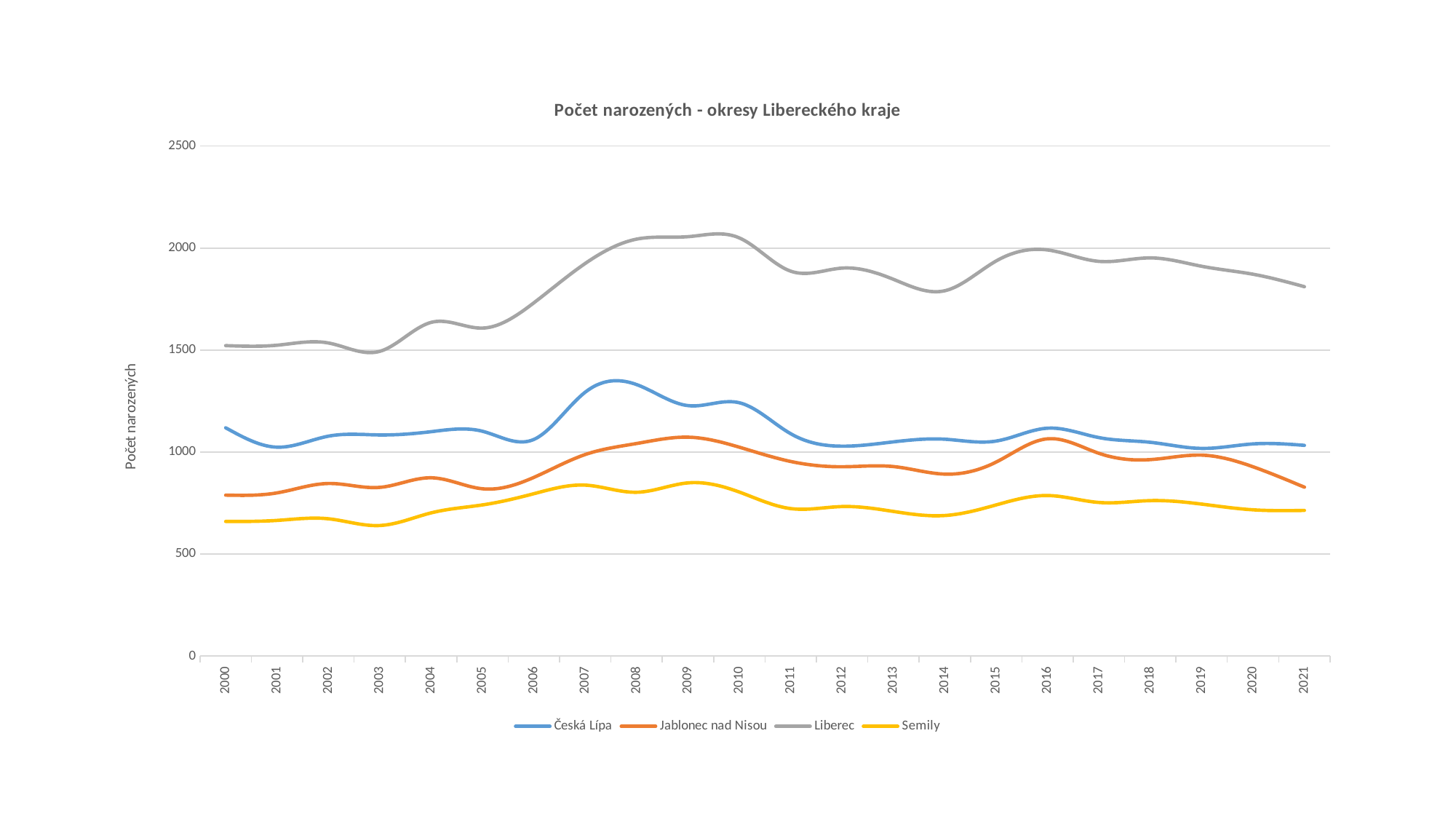

#

### Chart: Počet narozených - okresy Libereckého kraje

| Category | Česká Lípa | Jablonec nad Nisou | Liberec | Semily |
|---|---|---|---|---|
| 2000 | 1119.0 | 789.0 | 1522.0 | 660.0 |
| 2001 | 1024.0 | 800.0 | 1524.0 | 665.0 |
| 2002 | 1078.0 | 846.0 | 1535.0 | 673.0 |
| 2003 | 1084.0 | 827.0 | 1494.0 | 640.0 |
| 2004 | 1100.0 | 874.0 | 1636.0 | 702.0 |
| 2005 | 1102.0 | 820.0 | 1608.0 | 741.0 |
| 2006 | 1062.0 | 876.0 | 1732.0 | 796.0 |
| 2007 | 1294.0 | 988.0 | 1925.0 | 838.0 |
| 2008 | 1331.0 | 1042.0 | 2044.0 | 803.0 |
| 2009 | 1228.0 | 1073.0 | 2056.0 | 849.0 |
| 2010 | 1242.0 | 1024.0 | 2050.0 | 804.0 |
| 2011 | 1090.0 | 954.0 | 1887.0 | 723.0 |
| 2012 | 1029.0 | 928.0 | 1902.0 | 733.0 |
| 2013 | 1050.0 | 929.0 | 1847.0 | 709.0 |
| 2014 | 1063.0 | 892.0 | 1791.0 | 689.0 |
| 2015 | 1054.0 | 951.0 | 1937.0 | 741.0 |
| 2016 | 1117.0 | 1065.0 | 1991.0 | 787.0 |
| 2017 | 1071.0 | 994.0 | 1935.0 | 753.0 |
| 2018 | 1048.0 | 963.0 | 1952.0 | 762.0 |
| 2019 | 1018.0 | 985.0 | 1911.0 | 745.0 |
| 2020 | 1040.0 | 928.0 | 1872.0 | 717.0 |
| 2021 | 1033.0 | 828.0 | 1811.0 | 714.0 |